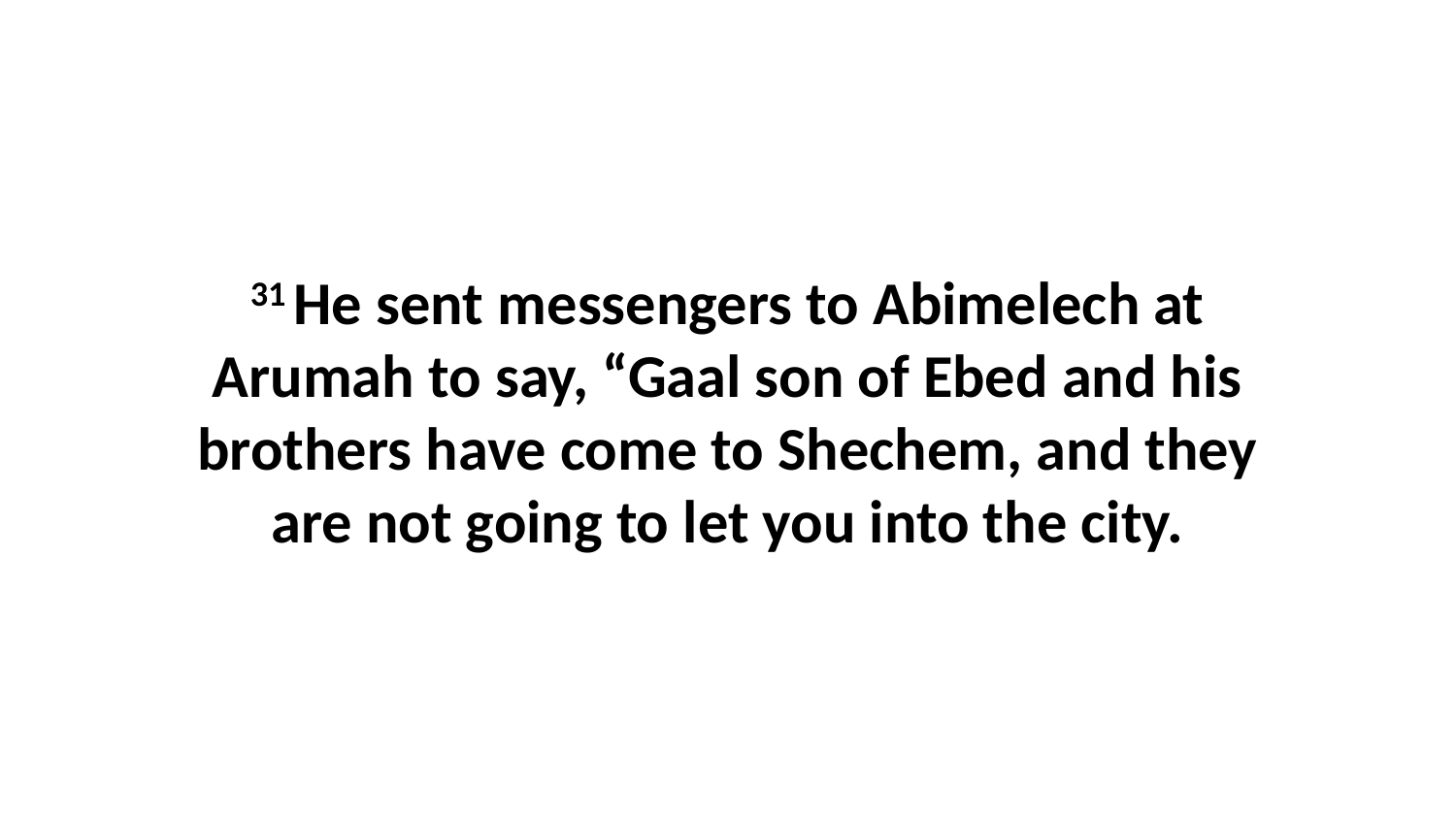

31 He sent messengers to Abimelech at Arumah to say, “Gaal son of Ebed and his brothers have come to Shechem, and they are not going to let you into the city.